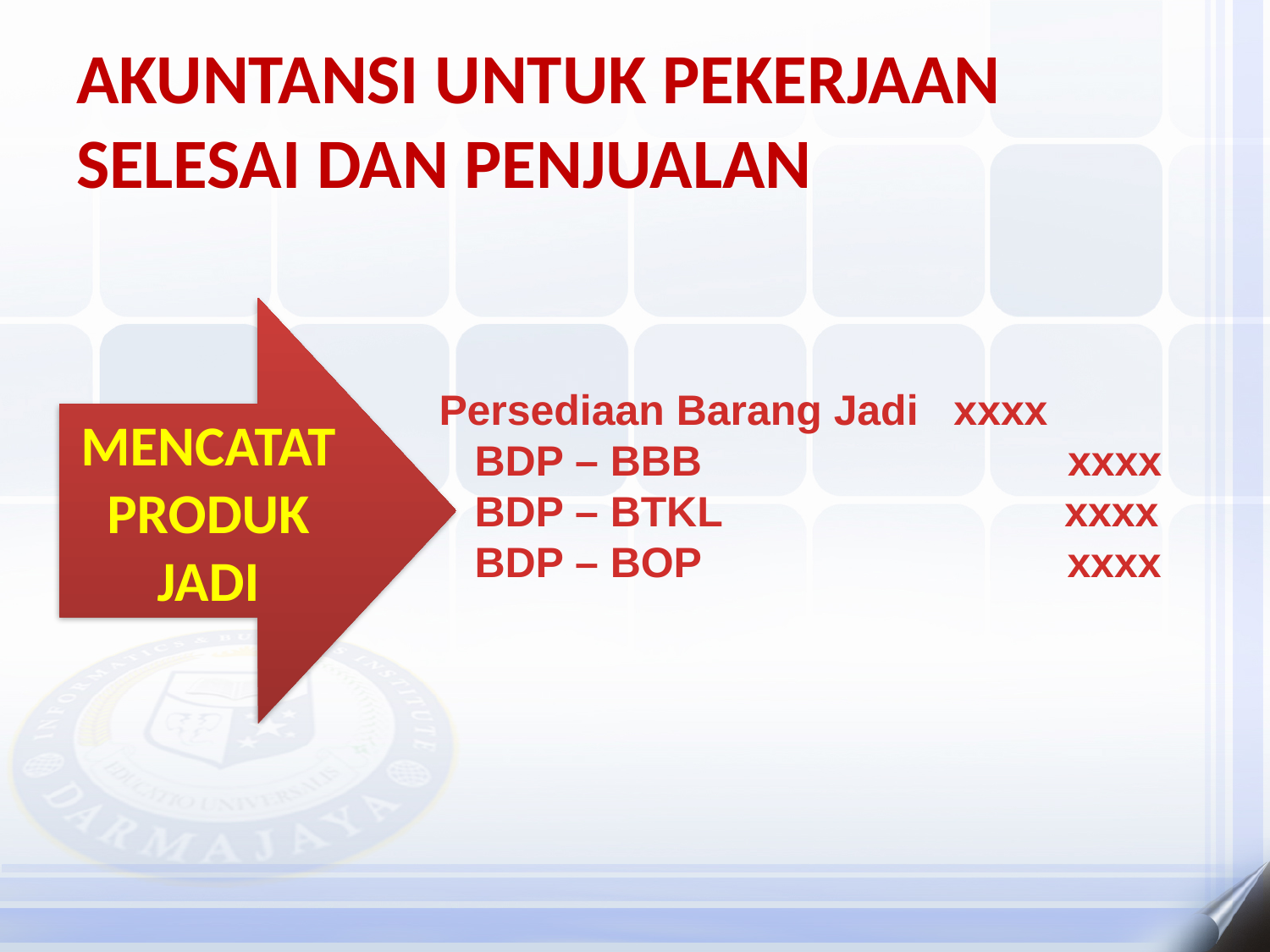

# Akuntansi untuk Pekerjaan Selesai dan Penjualan
MENCATAT PRODUK JADI
Persediaan Barang Jadi   xxxx
   BDP – BBB                               xxxx
   BDP – BTKL                             xxxx
   BDP – BOP                               xxxx